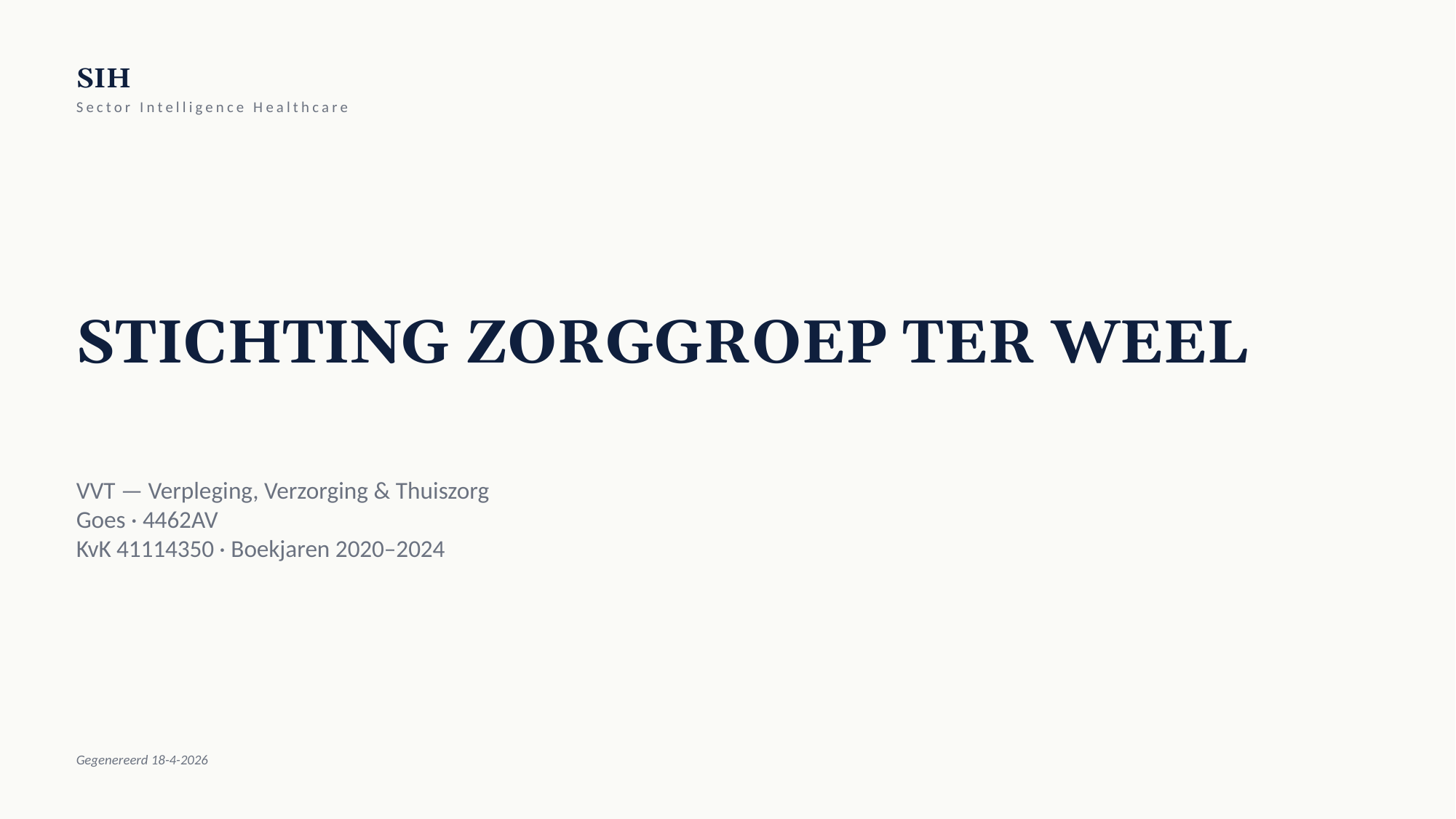

SIH
Sector Intelligence Healthcare
STICHTING ZORGGROEP TER WEEL
VVT — Verpleging, Verzorging & Thuiszorg
Goes · 4462AV
KvK 41114350 · Boekjaren 2020–2024
Gegenereerd 18-4-2026